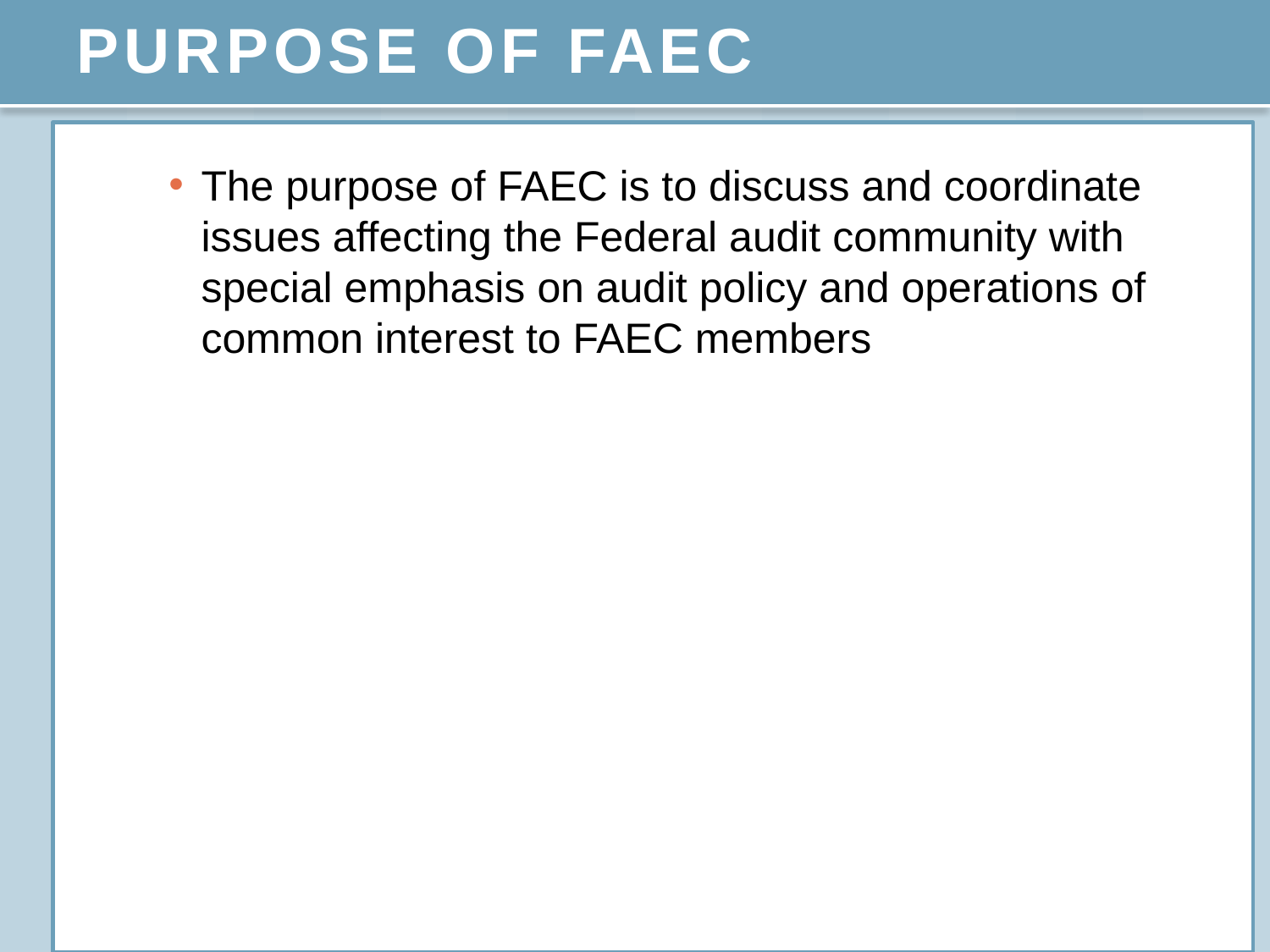

# Purpose of FAEC

The purpose of FAEC is to discuss and coordinate issues affecting the Federal audit community with special emphasis on audit policy and operations of common interest to FAEC members